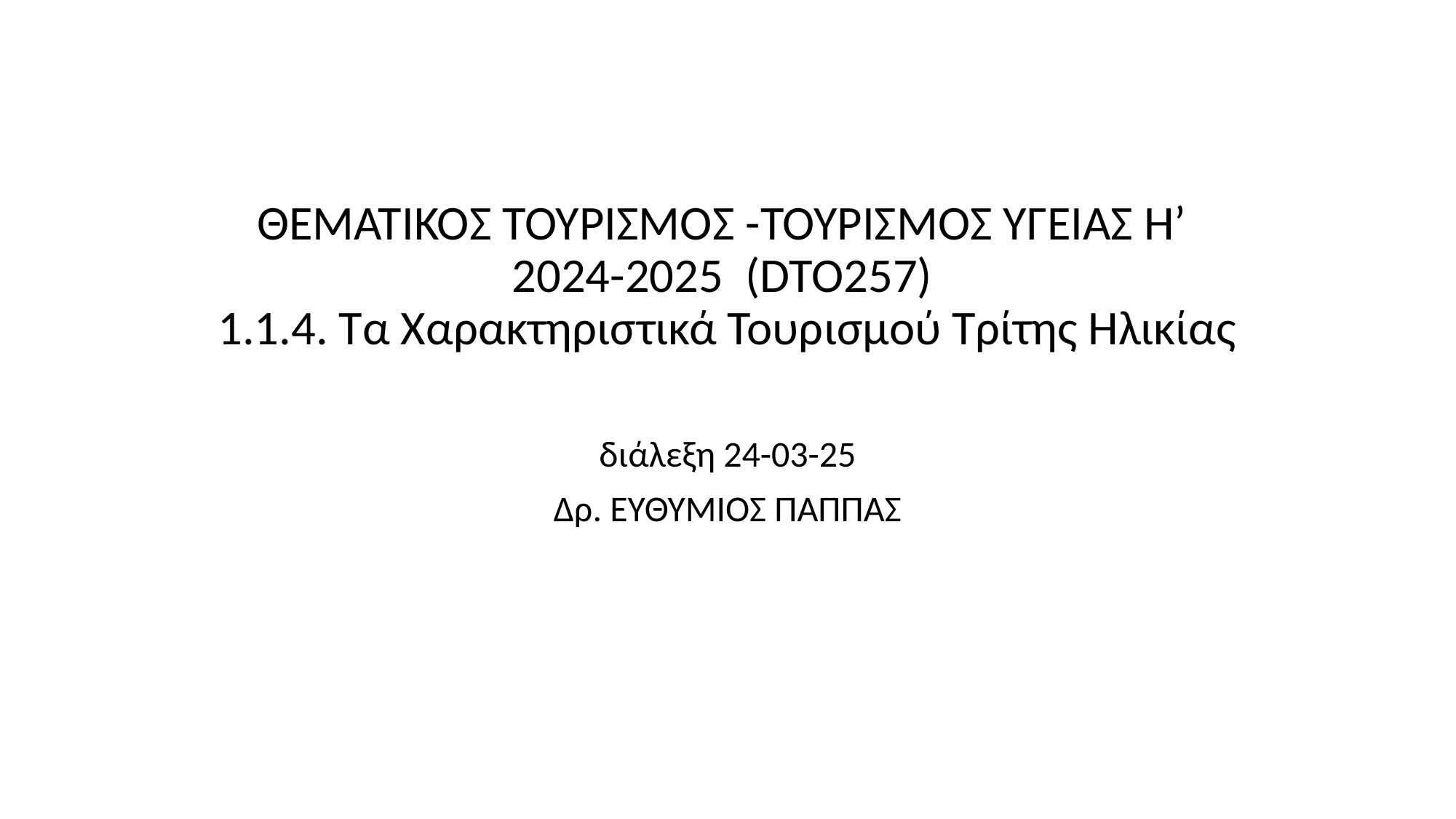

# ΘΕΜΑΤΙΚΟΣ ΤΟΥΡΙΣΜΟΣ -ΤΟΥΡΙΣΜΟΣ ΥΓΕΙΑΣ Η’ 2024-2025  (DTO257) 1.1.4. Τα Χαρακτηριστικά Τουρισμού Τρίτης Ηλικίας
διάλεξη 24-03-25
Δρ. ΕΥΘΥΜΙΟΣ ΠΑΠΠΑΣ